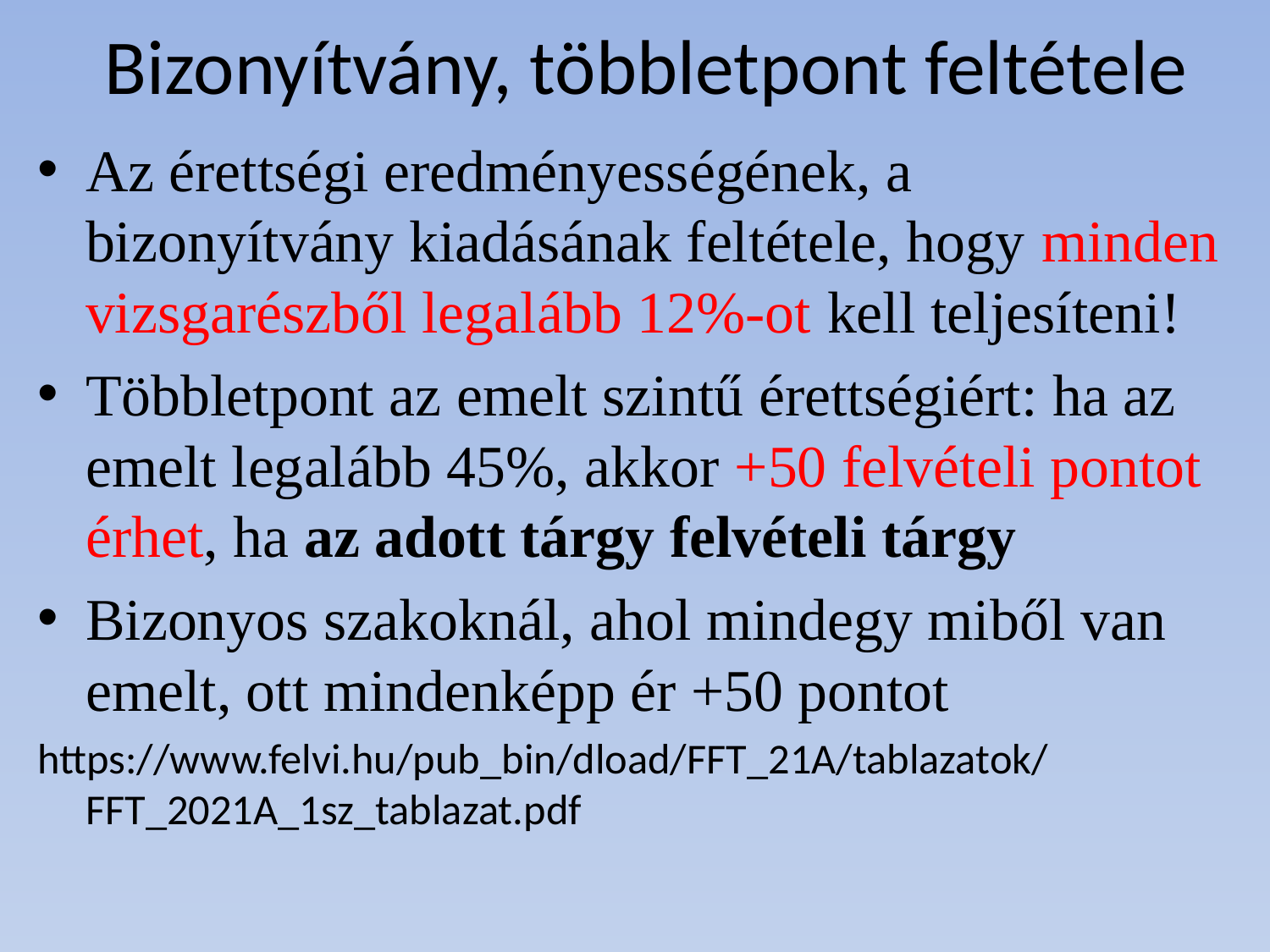

# Bizonyítvány, többletpont feltétele
Az érettségi eredményességének, a bizonyítvány kiadásának feltétele, hogy minden vizsgarészből legalább 12%-ot kell teljesíteni!
Többletpont az emelt szintű érettségiért: ha az emelt legalább 45%, akkor +50 felvételi pontot érhet, ha az adott tárgy felvételi tárgy
Bizonyos szakoknál, ahol mindegy miből van emelt, ott mindenképp ér +50 pontot
https://www.felvi.hu/pub_bin/dload/FFT_21A/tablazatok/FFT_2021A_1sz_tablazat.pdf